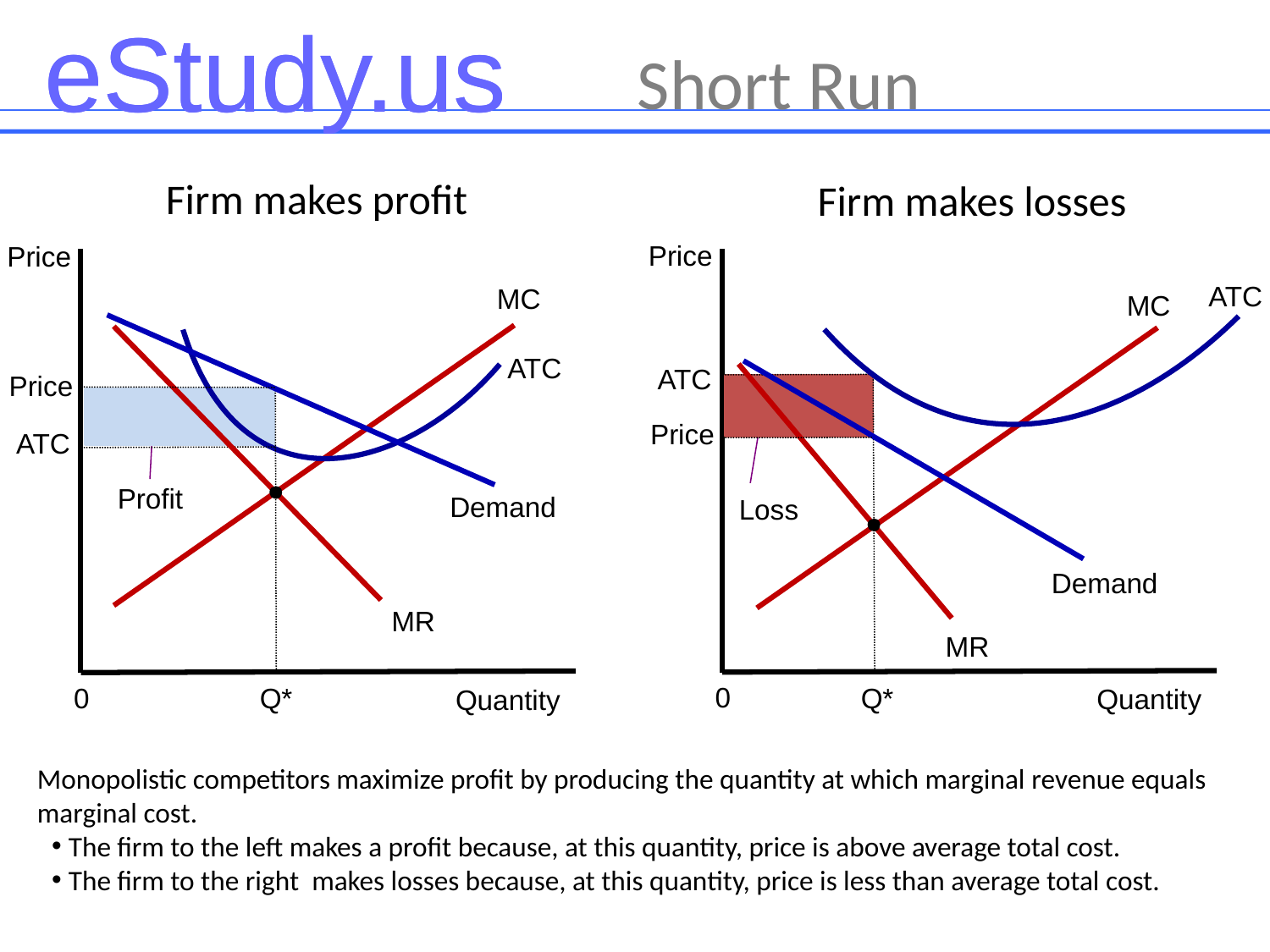

# Short Run
Firm makes profit
Firm makes losses
Price

Price

ATC

MC
Demand
MR
MC
Demand
MR

ATC
ATC
Price
Q*

Loss
Q*

Profit
Price
ATC

0
Quantity
0
Quantity
Monopolistic competitors maximize profit by producing the quantity at which marginal revenue equals marginal cost.
The firm to the left makes a profit because, at this quantity, price is above average total cost.
The firm to the right  makes losses because, at this quantity, price is less than average total cost.